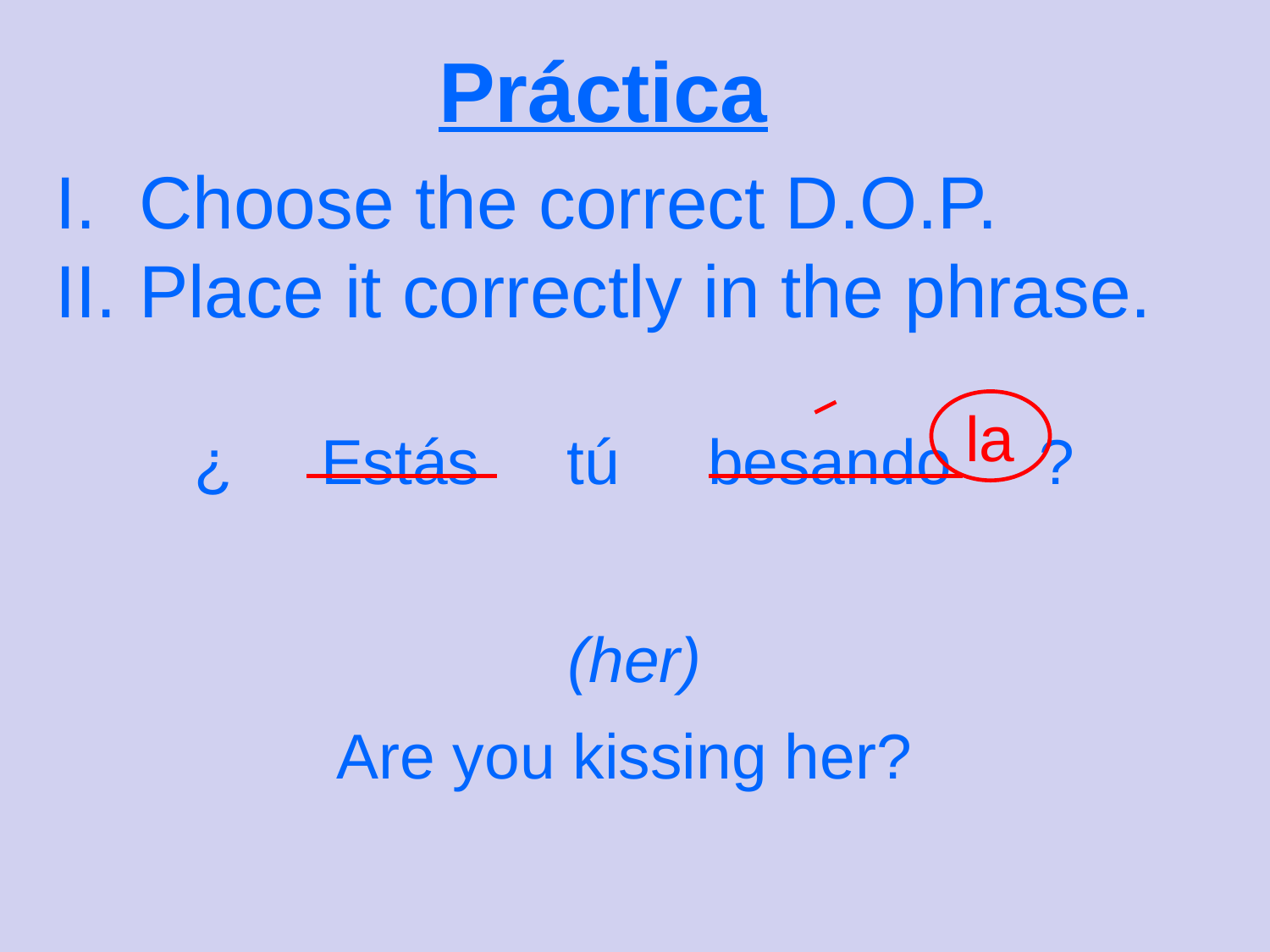

Práctica
 Choose the correct D.O.P.
 Place it correctly in the phrase.
¿     Estás     tú     besando     ?

(her)

la
Are you kissing her?